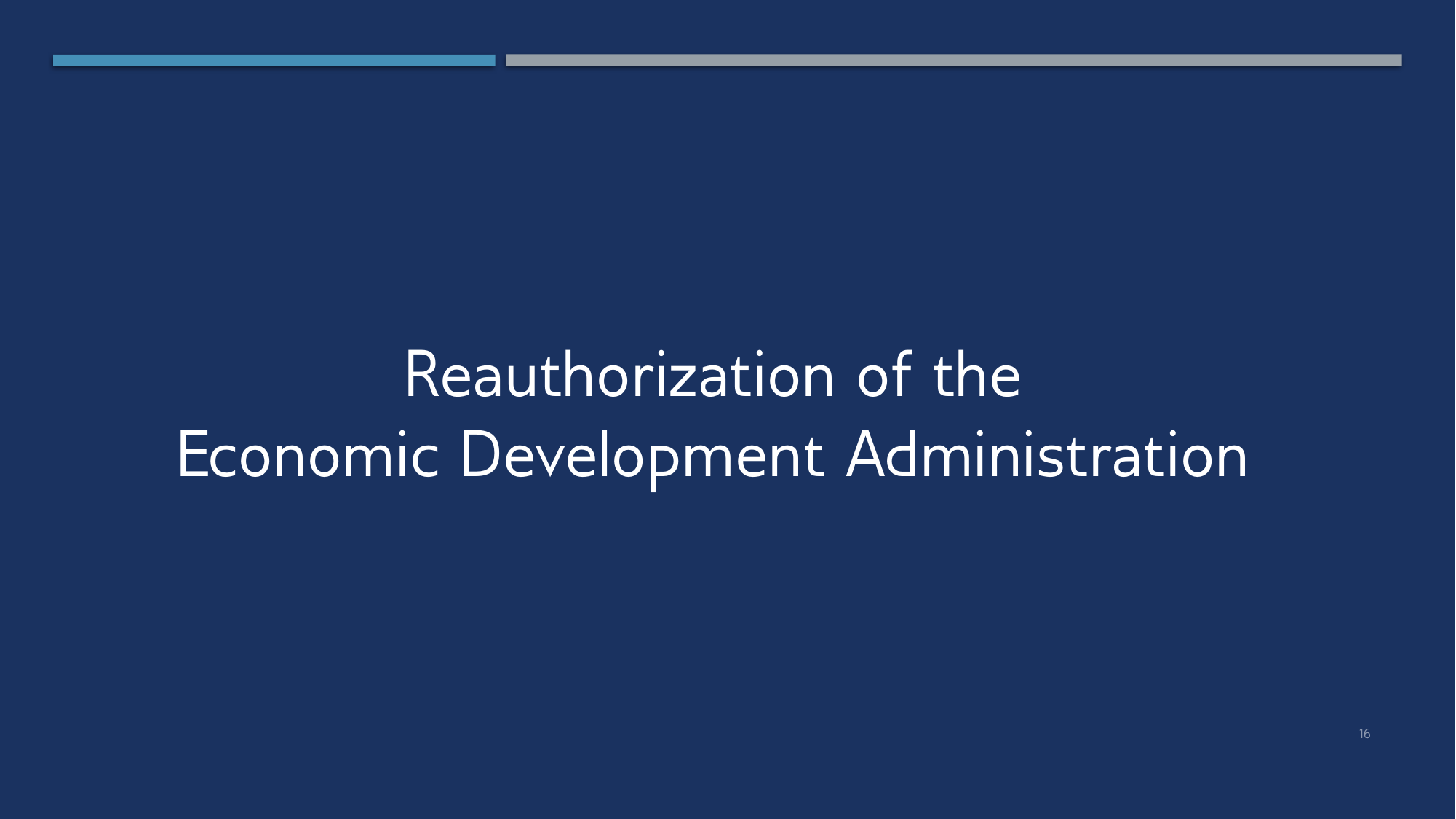

# Reauthorization of the Economic Development Administration

16